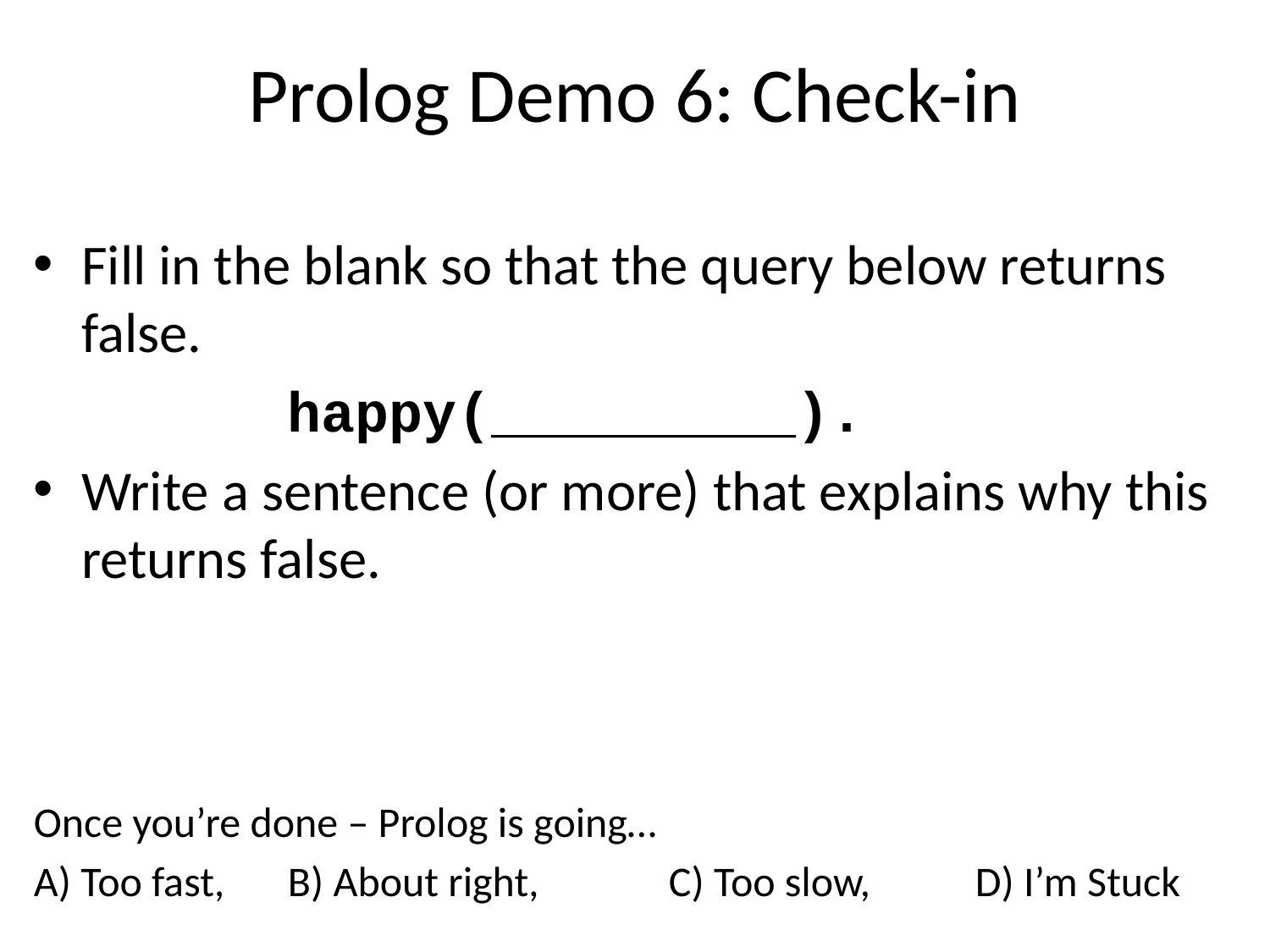

# Prolog Demo 6: Check-in
Fill in the blank so that the query below returns false.
		happy(_________).
Write a sentence (or more) that explains why this returns false.

Once you’re done – Prolog is going…
A) Too fast, 	B) About right, 	C) Too slow,           D) I’m Stuck